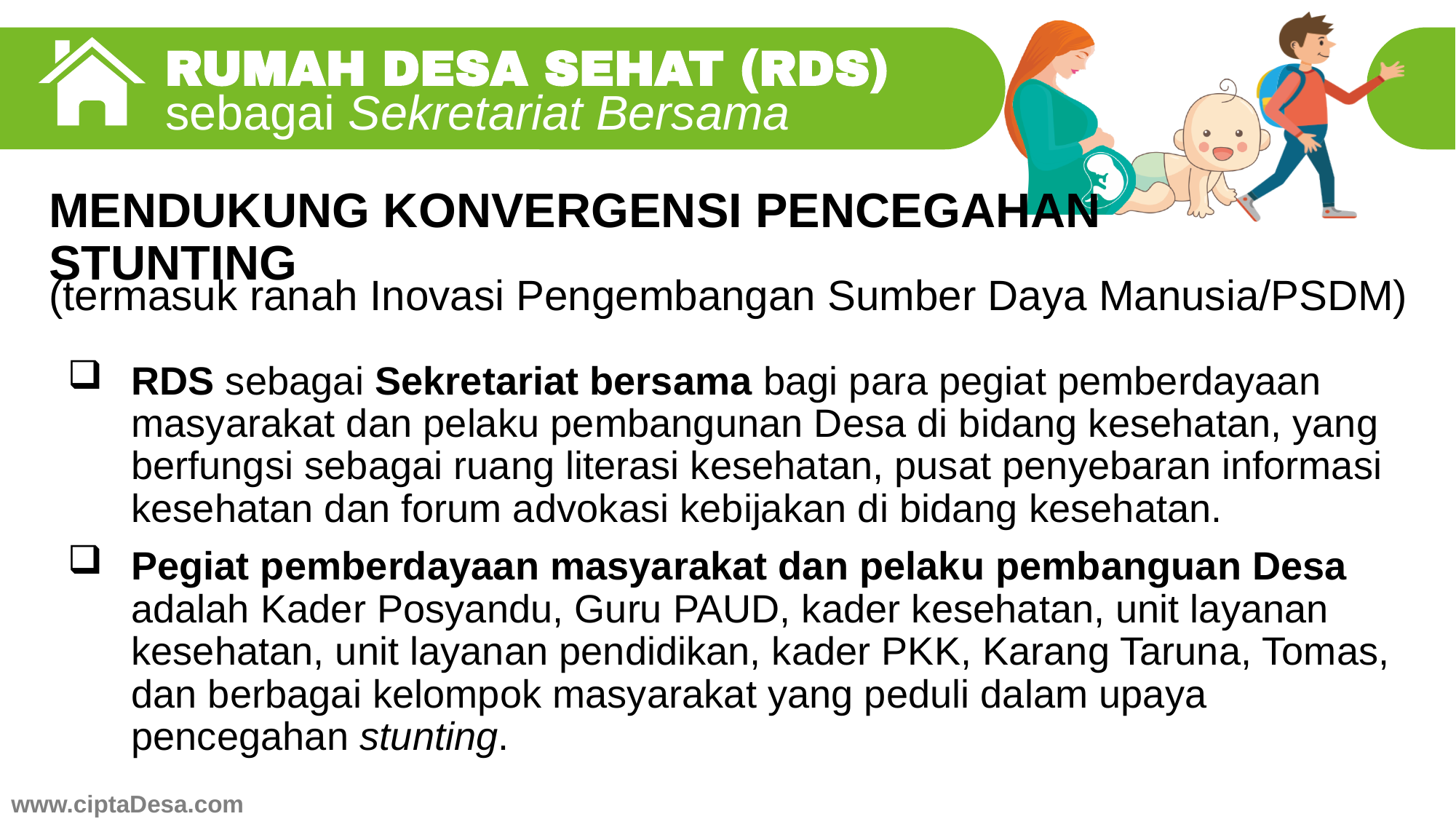

RUMAH DESA SEHAT (RDS)
sebagai Sekretariat Bersama
MENDUKUNG KONVERGENSI PENCEGAHAN STUNTING
(termasuk ranah Inovasi Pengembangan Sumber Daya Manusia/PSDM)
RDS sebagai Sekretariat bersama bagi para pegiat pemberdayaan masyarakat dan pelaku pembangunan Desa di bidang kesehatan, yang berfungsi sebagai ruang literasi kesehatan, pusat penyebaran informasi kesehatan dan forum advokasi kebijakan di bidang kesehatan.
Pegiat pemberdayaan masyarakat dan pelaku pembanguan Desa adalah Kader Posyandu, Guru PAUD, kader kesehatan, unit layanan kesehatan, unit layanan pendidikan, kader PKK, Karang Taruna, Tomas, dan berbagai kelompok masyarakat yang peduli dalam upaya pencegahan stunting.